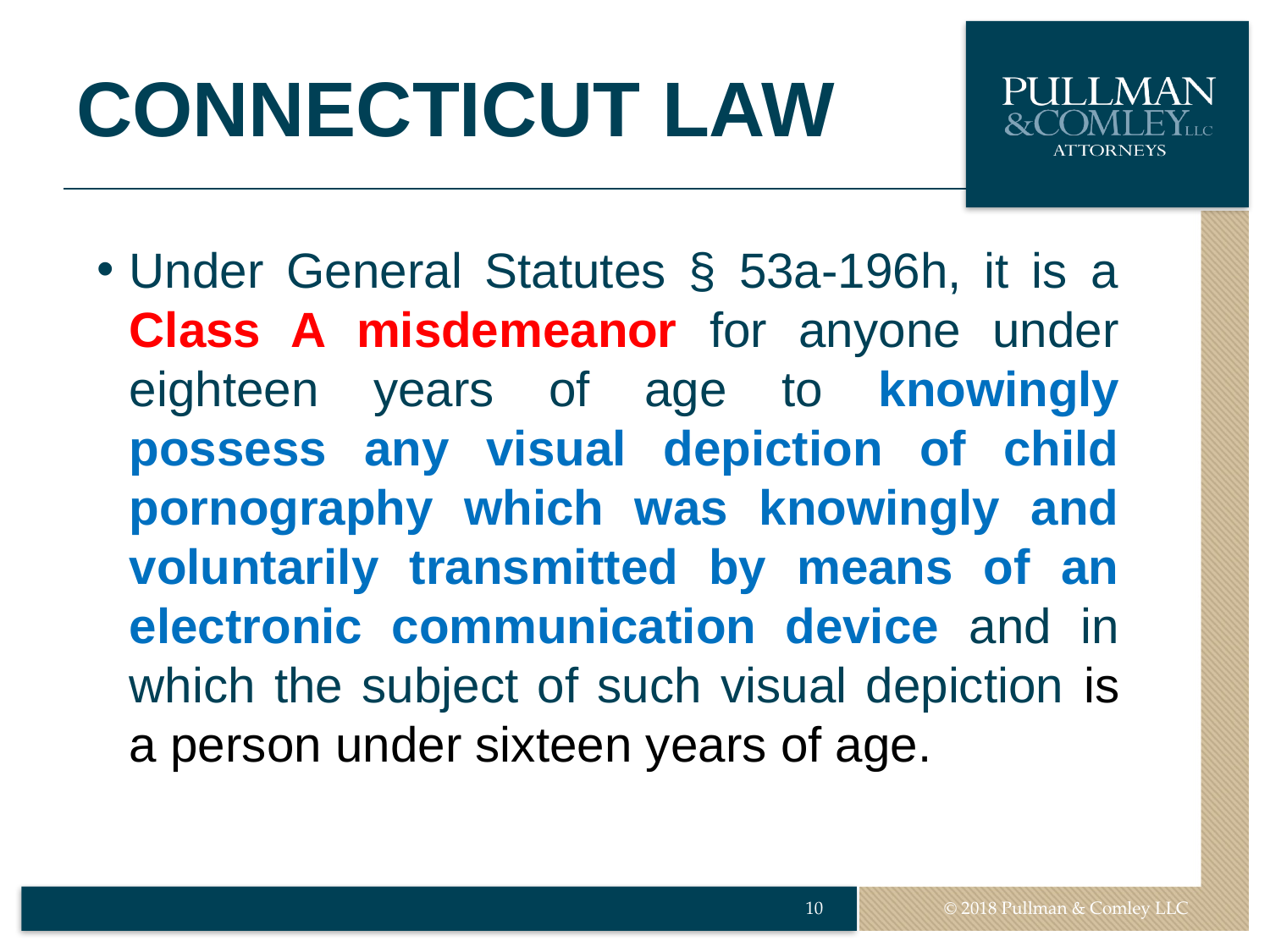

# Connecticut Law
Under General Statutes § 53a-196h, it is a Class A misdemeanor for anyone under eighteen years of age to knowingly possess any visual depiction of child pornography which was knowingly and voluntarily transmitted by means of an electronic communication device and in which the subject of such visual depiction is a person under sixteen years of age.

10
© 2018 Pullman & Comley LLC